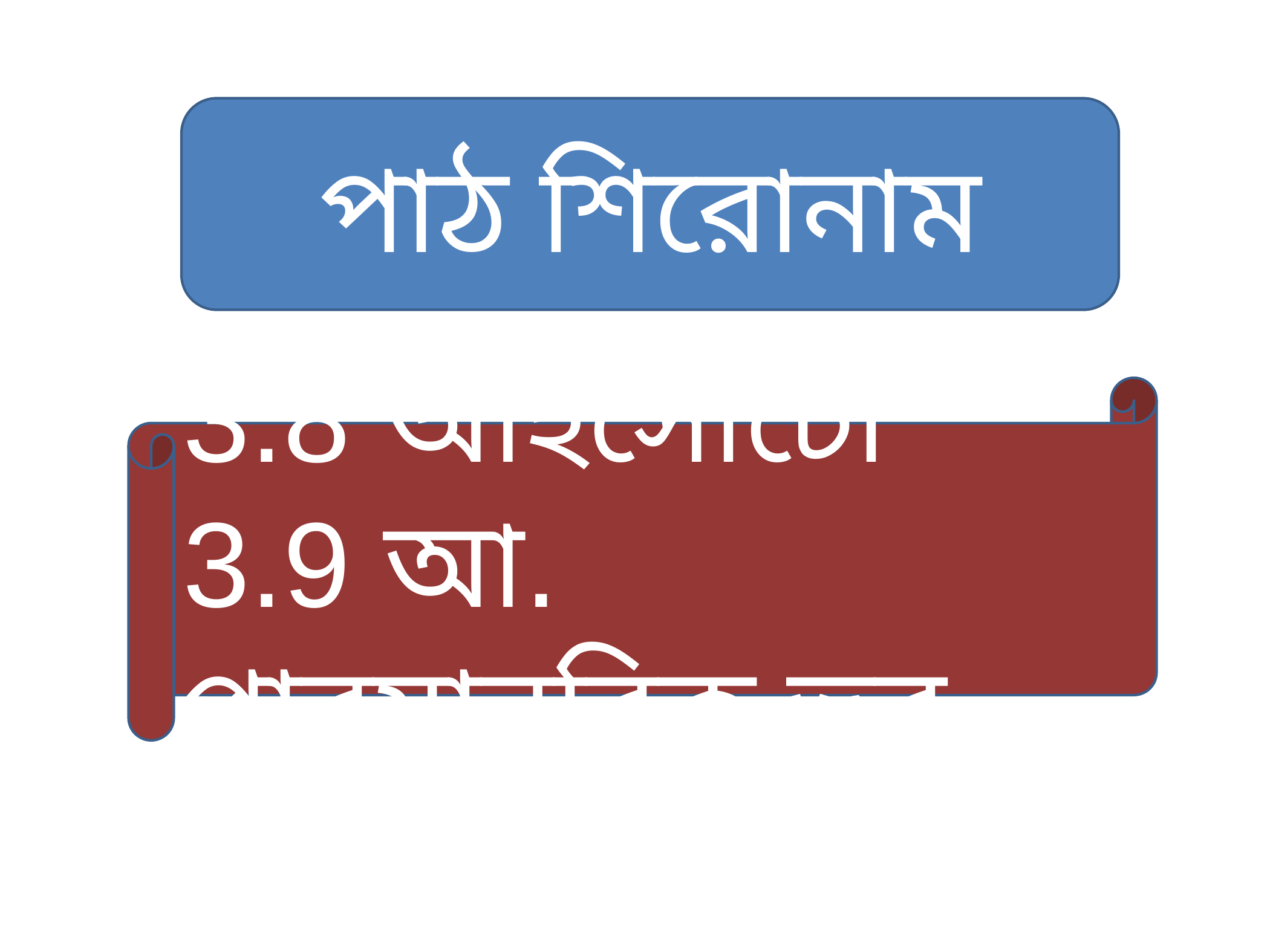

পাঠ শিরোনাম
3.8 আইসোটো
3.9 আ. পারমানবিক ভর